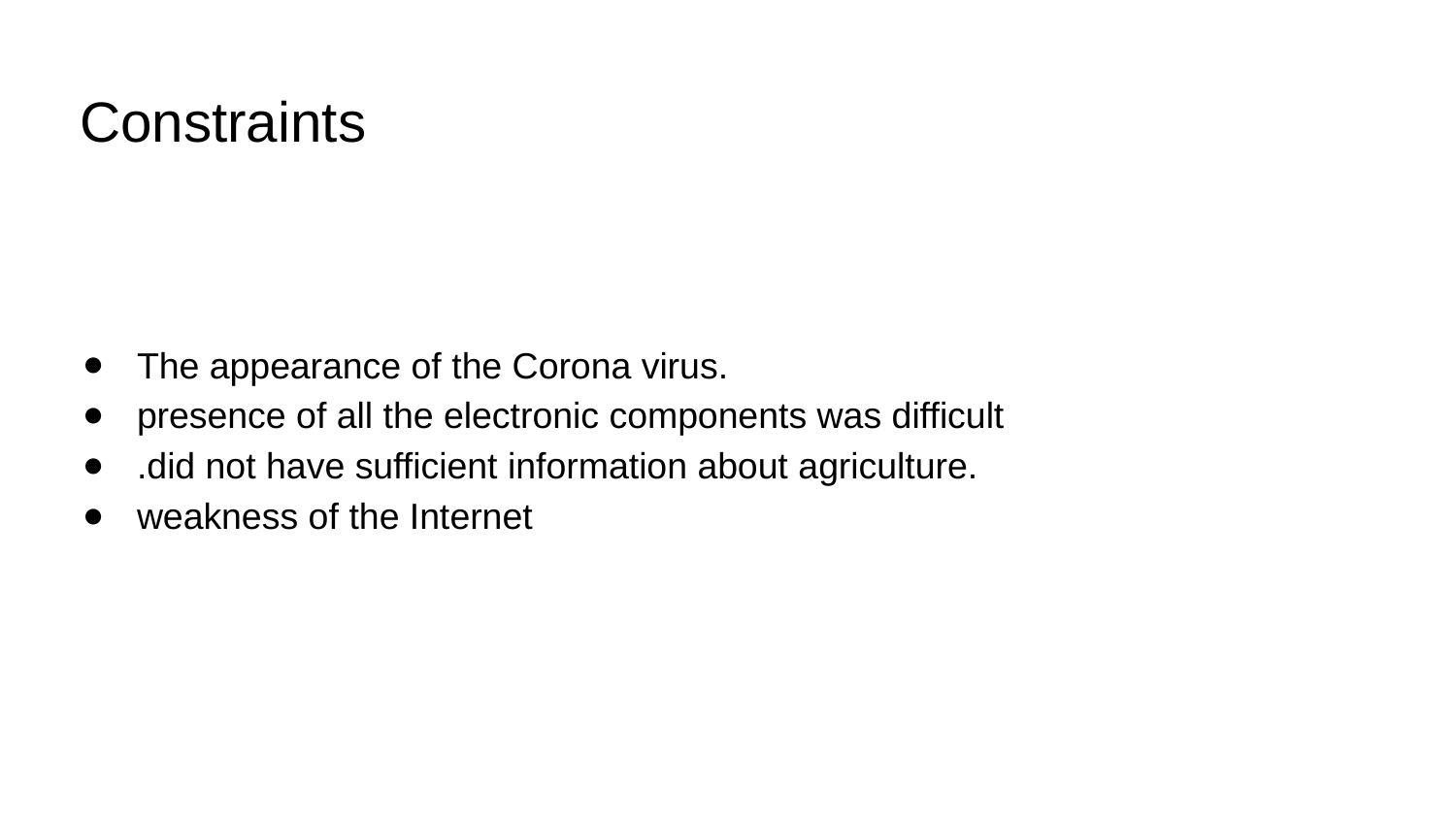

# Constraints

The appearance of the Corona virus.
presence of all the electronic components was difficult
.did not have sufficient information about agriculture.
weakness of the Internet